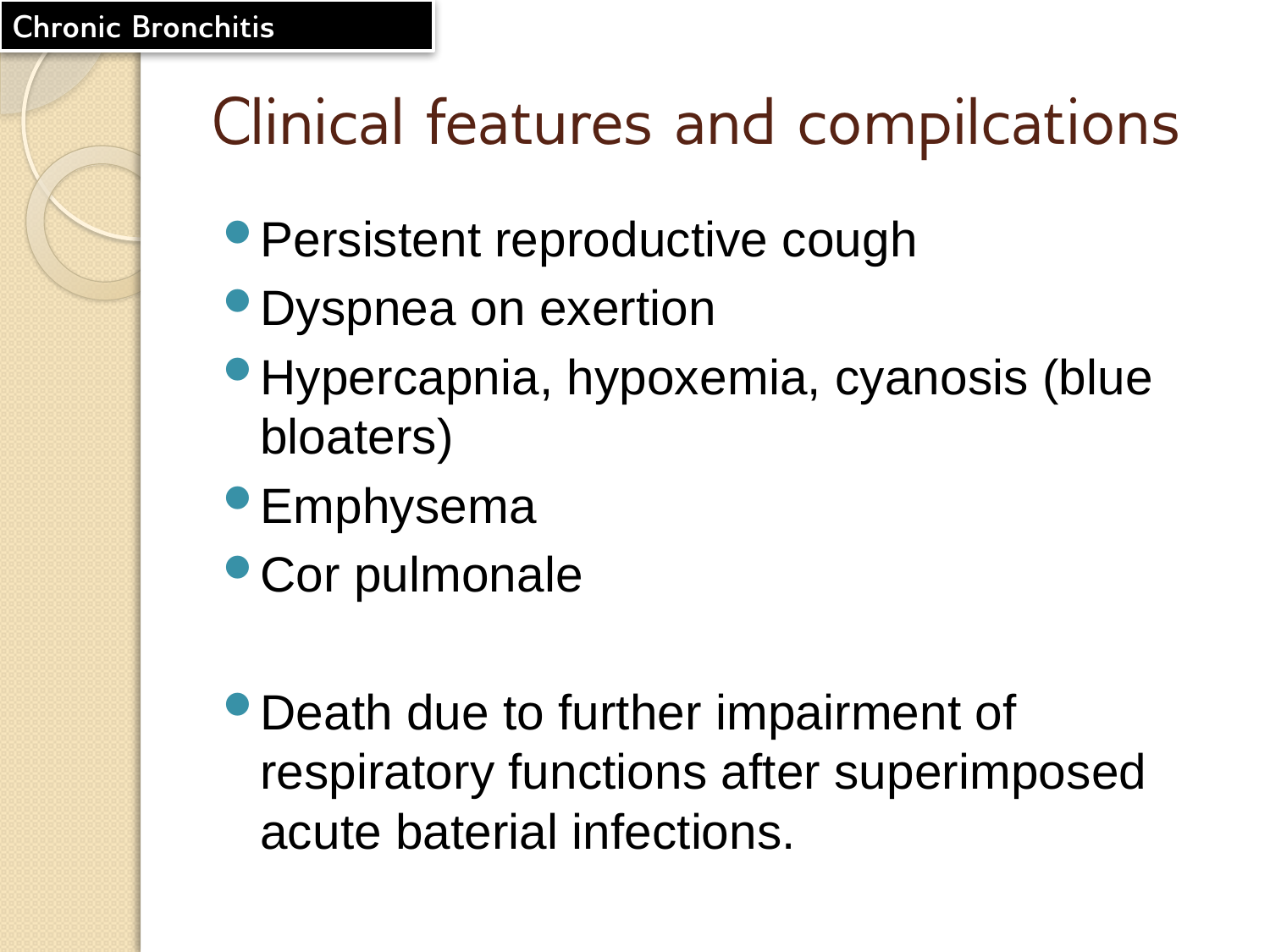

Chronic Bronchitis
# Clinical features and compilcations
Persistent reproductive cough
Dyspnea on exertion
Hypercapnia, hypoxemia, cyanosis (blue bloaters)
Emphysema
Cor pulmonale

Death due to further impairment of respiratory functions after superimposed acute baterial infections.